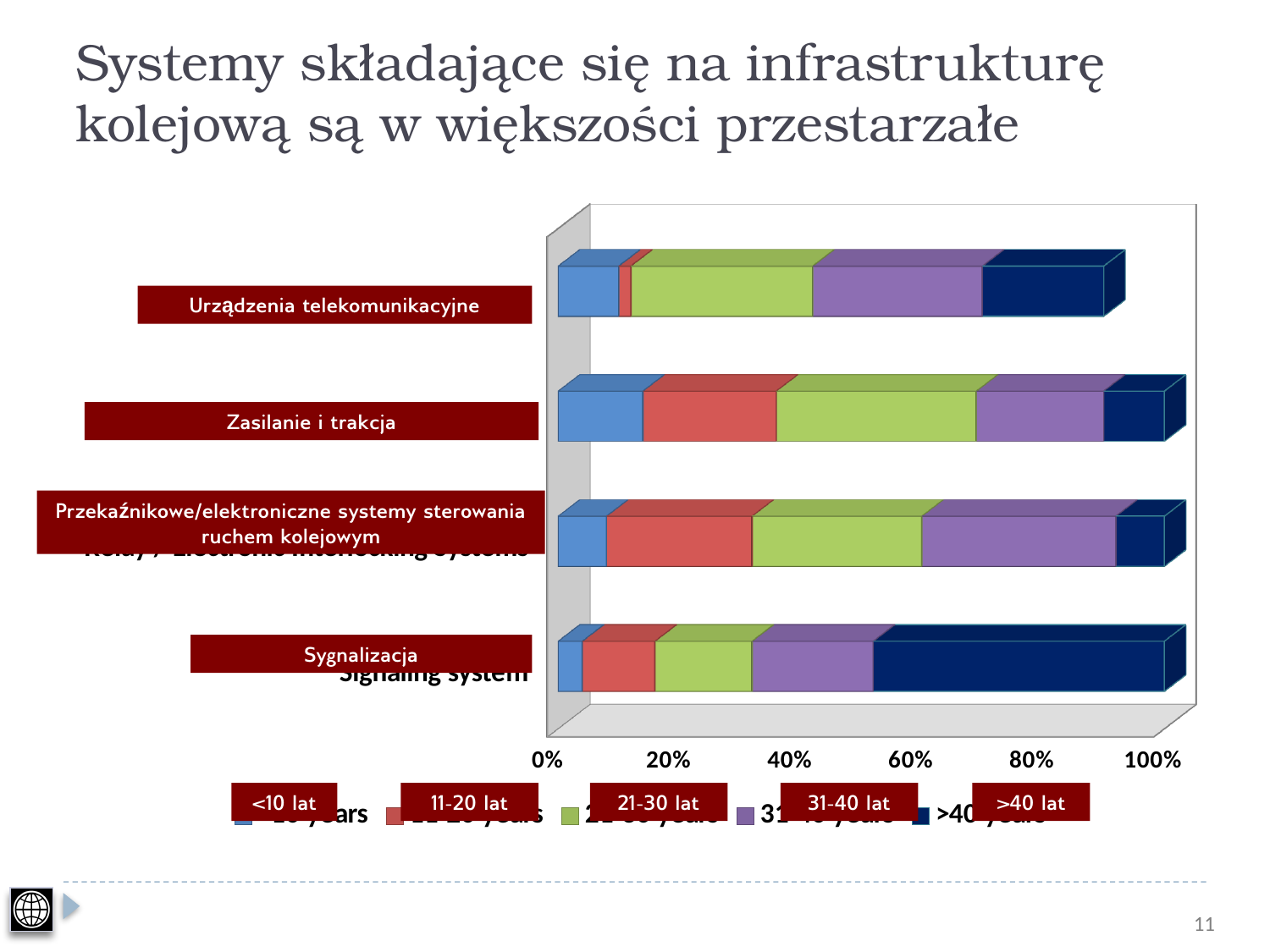

Systemy składające się na infrastrukturę kolejową są w większości przestarzałe
Urządzenia telekomunikacyjne

[unsupported chart]

Zasilanie i trakcja
Przekaźnikowe/elektroniczne systemy sterowania ruchem kolejowym
Sygnalizacja
11-20 lat
21-30 lat
31-40 lat
>40 lat
<10 lat
11